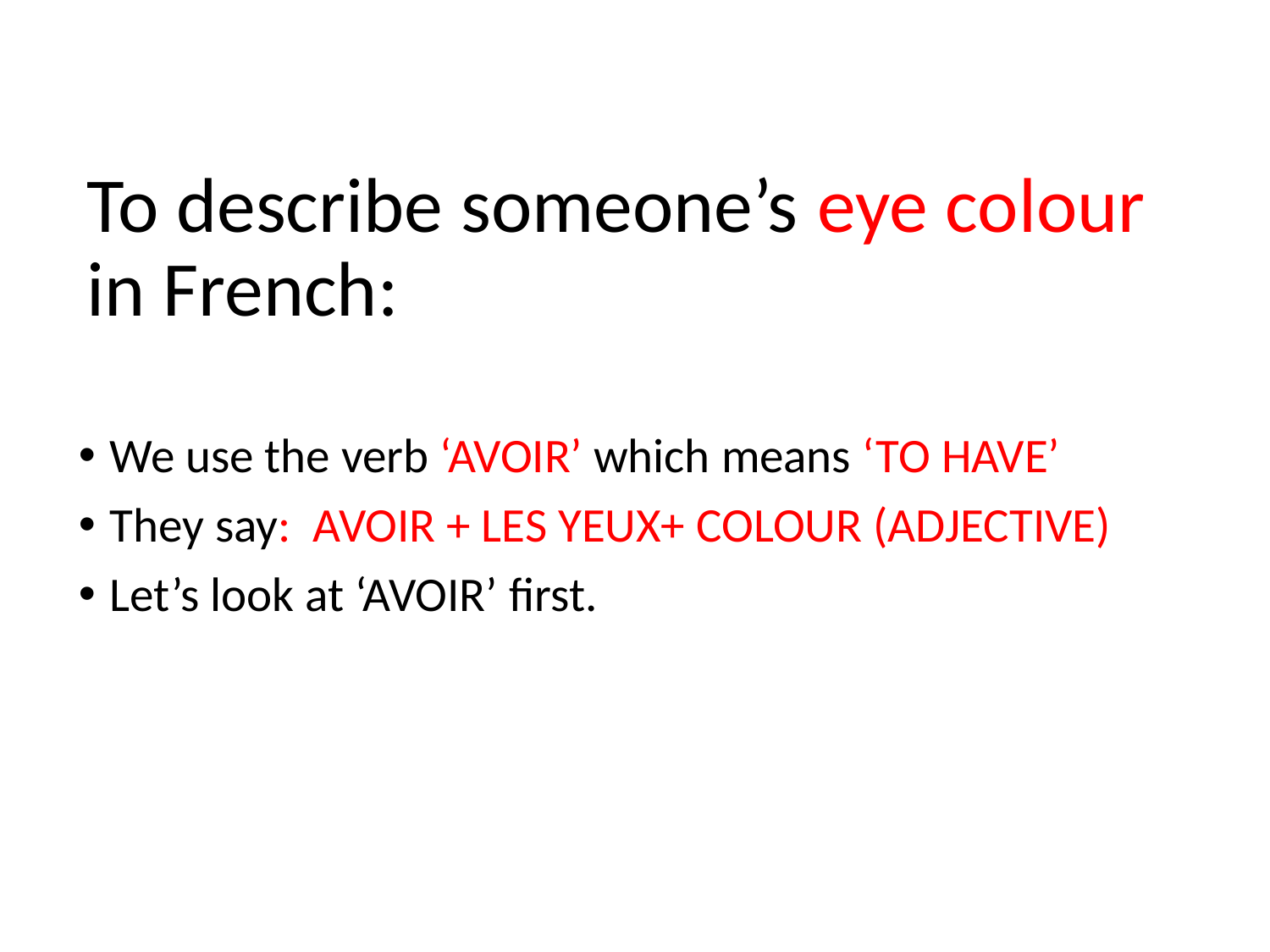

# To describe someone’s eye colour in French:
We use the verb ‘AVOIR’ which means ‘TO HAVE’
They say:  AVOIR + LES YEUX+ COLOUR (ADJECTIVE)
Let’s look at ‘AVOIR’ first.